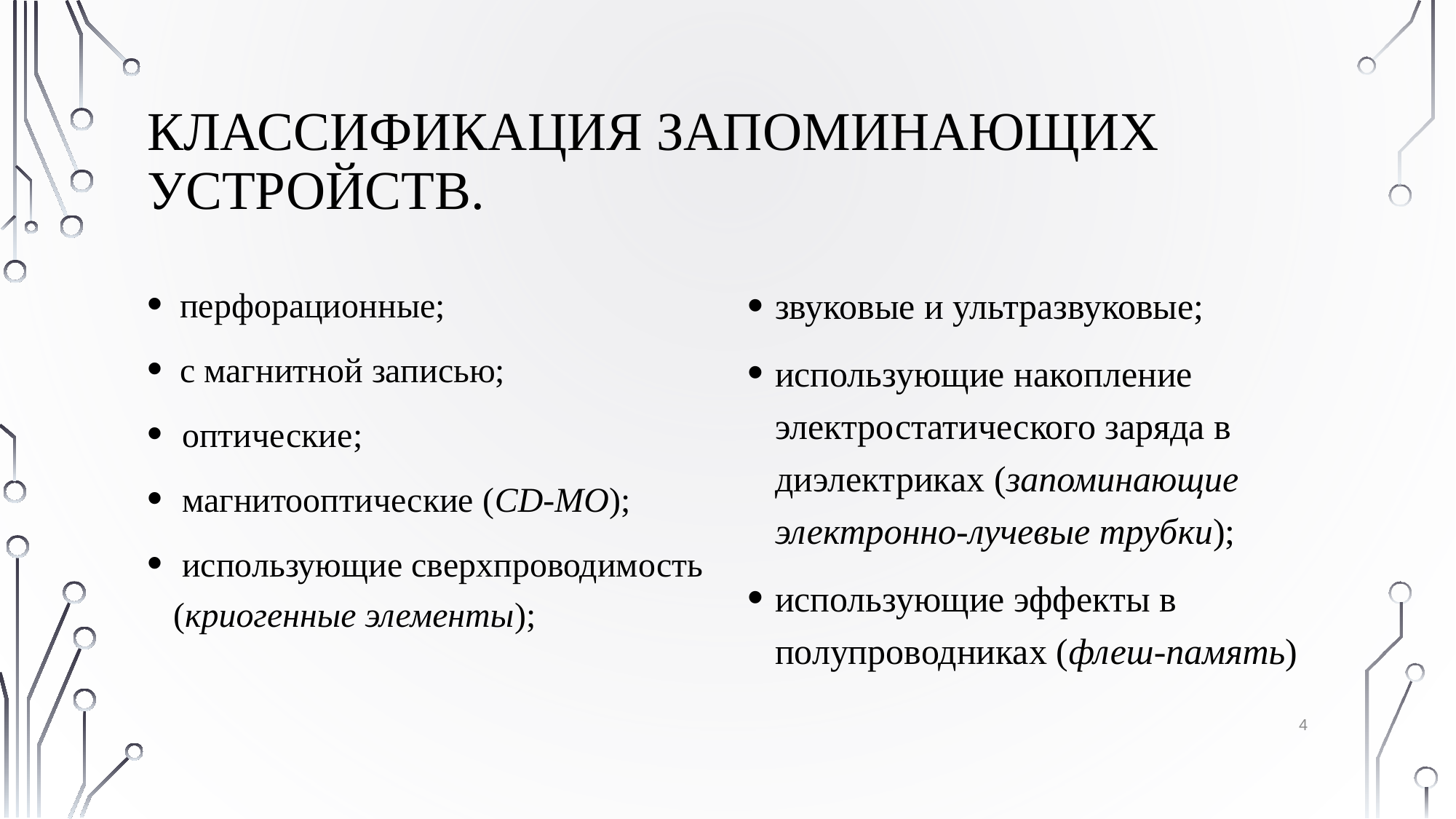

# Классификация запоминающих устройств.
перфорационные;
с магнитной записью;
 оптические;
 магнитооптические (CD-MO);
 использующие сверхпроводимость (криогенные элементы);

звуковые и ультразвуковые;
использующие накопление электростатического заряда в диэлектриках (запоминающие электронно-лучевые трубки);
использующие эффекты в полупроводниках (флеш-память)
4